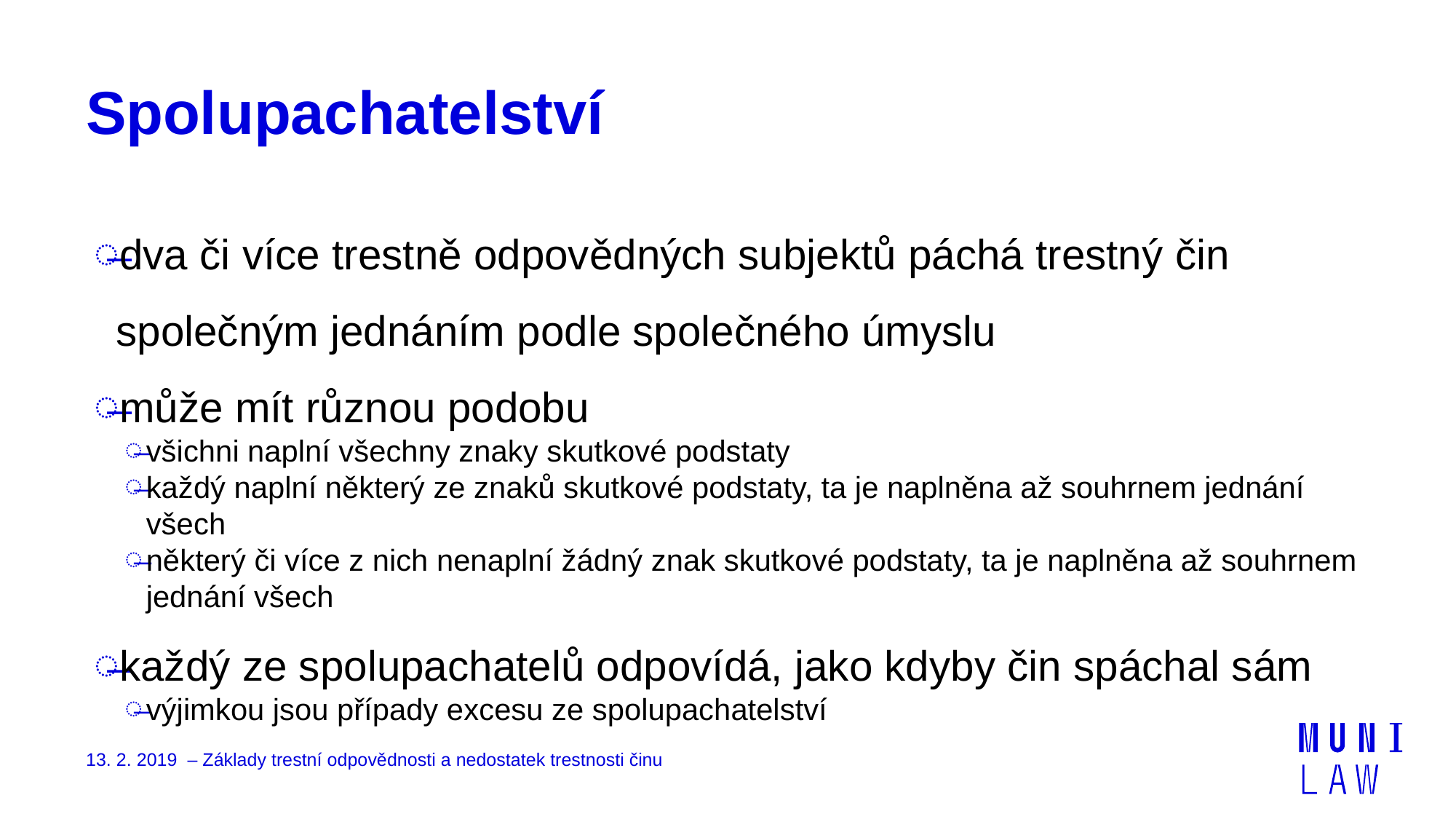

# Spolupachatelství
dva či více trestně odpovědných subjektů páchá trestný čin společným jednáním podle společného úmyslu
může mít různou podobu
všichni naplní všechny znaky skutkové podstaty
každý naplní některý ze znaků skutkové podstaty, ta je naplněna až souhrnem jednání všech
některý či více z nich nenaplní žádný znak skutkové podstaty, ta je naplněna až souhrnem jednání všech
každý ze spolupachatelů odpovídá, jako kdyby čin spáchal sám
výjimkou jsou případy excesu ze spolupachatelství
13. 2. 2019  – Základy trestní odpovědnosti a nedostatek trestnosti činu